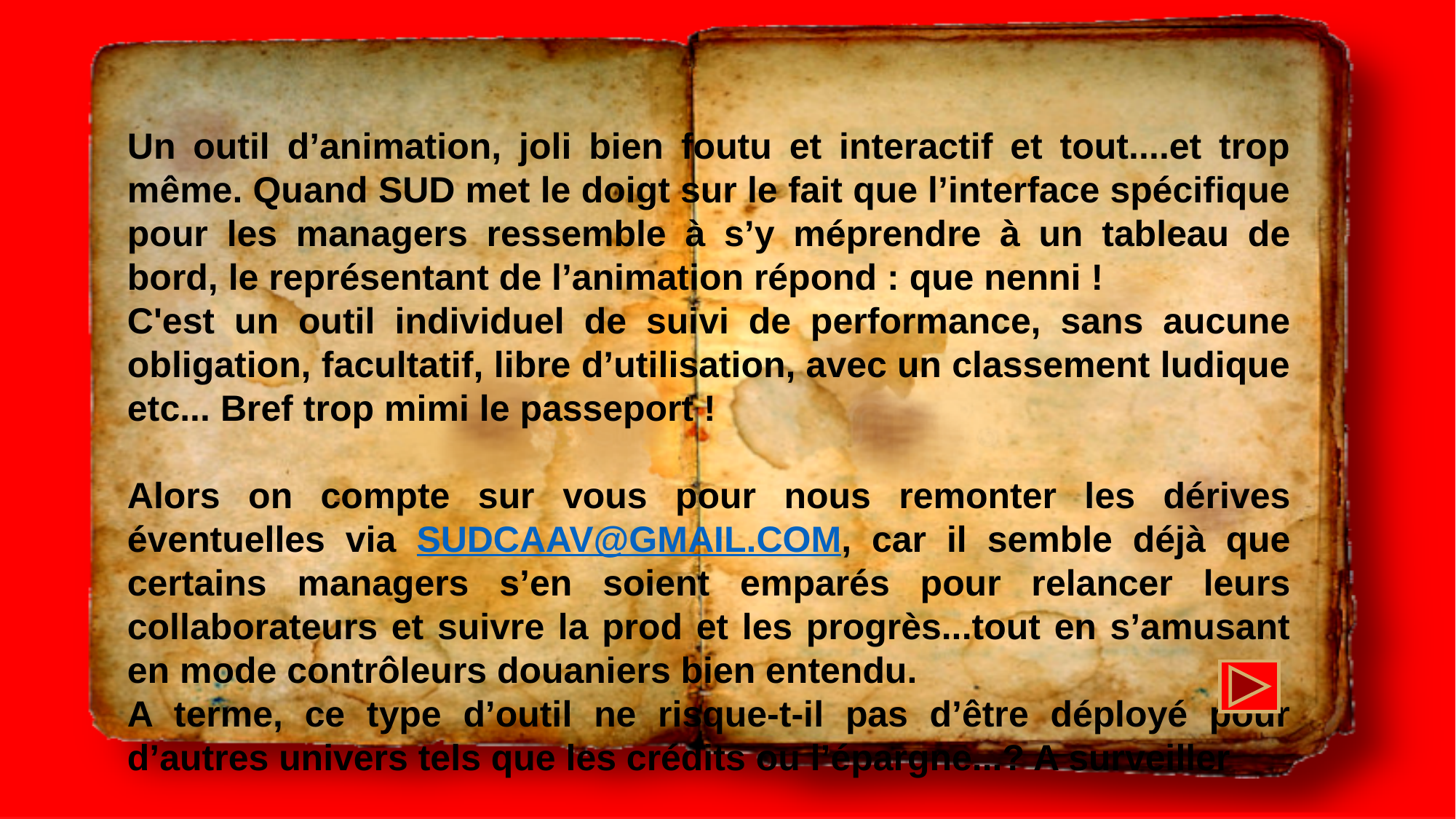

Un outil d’animation, joli bien foutu et interactif et tout....et trop même. Quand SUD met le doigt sur le fait que l’interface spécifique pour les managers ressemble à s’y méprendre à un tableau de bord, le représentant de l’animation répond : que nenni !
C'est un outil individuel de suivi de performance, sans aucune obligation, facultatif, libre d’utilisation, avec un classement ludique etc... Bref trop mimi le passeport !

Alors on compte sur vous pour nous remonter les dérives éventuelles via SUDCAAV@GMAIL.COM, car il semble déjà que certains managers s’en soient emparés pour relancer leurs collaborateurs et suivre la prod et les progrès...tout en s’amusant en mode contrôleurs douaniers bien entendu.
A terme, ce type d’outil ne risque-t-il pas d’être déployé pour d’autres univers tels que les crédits ou l’épargne...? A surveiller